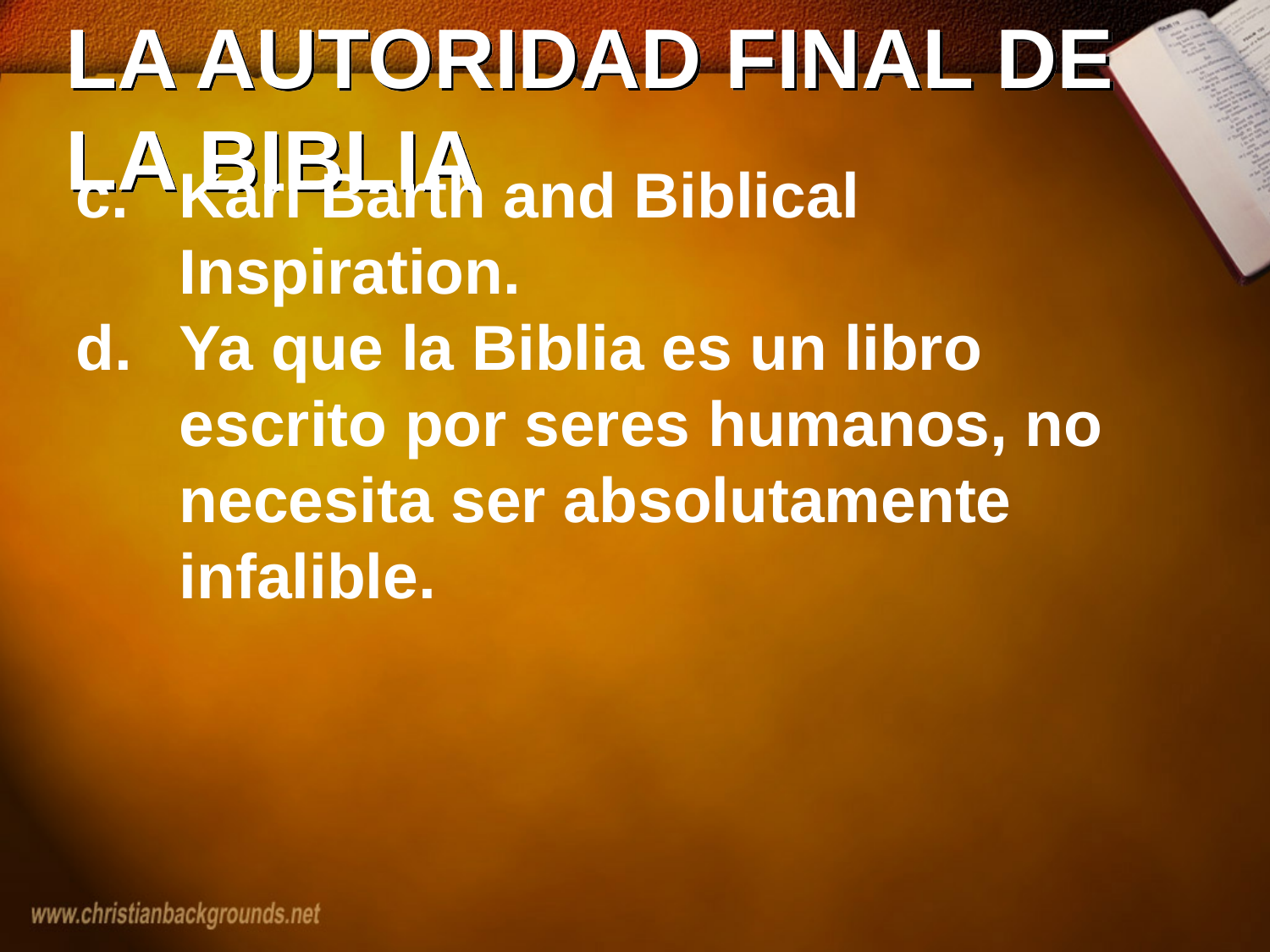

# LA AUTORIDAD FINAL DE LA BIBLIA
Karl Barth and Biblical Inspiration.
Ya que la Biblia es un libro escrito por seres humanos, no necesita ser absolutamente infalible.